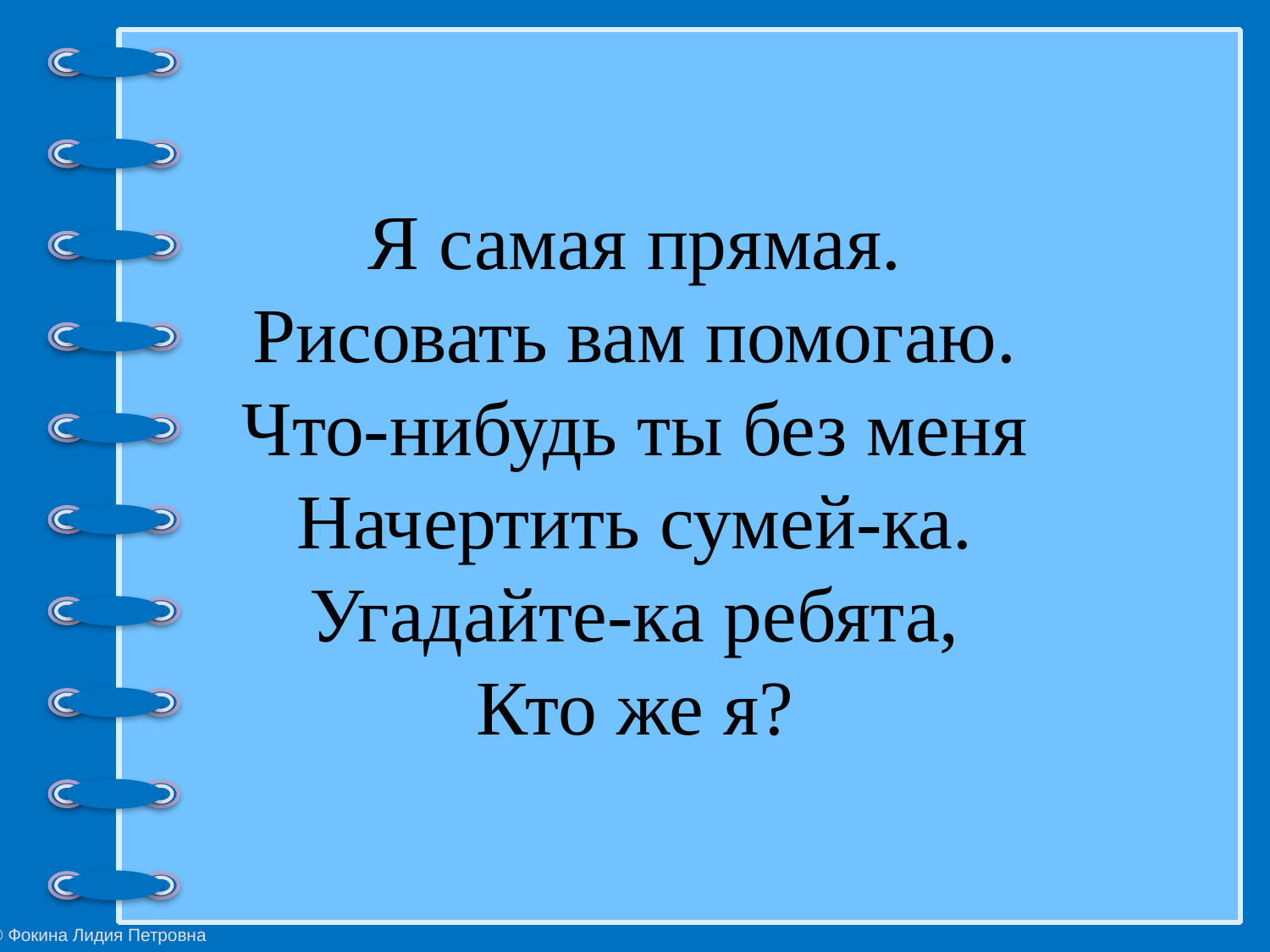

# Я самая прямая. Рисовать вам помогаю. Что-нибудь ты без меня Начертить сумей-ка. Угадайте-ка ребята, Кто же я?